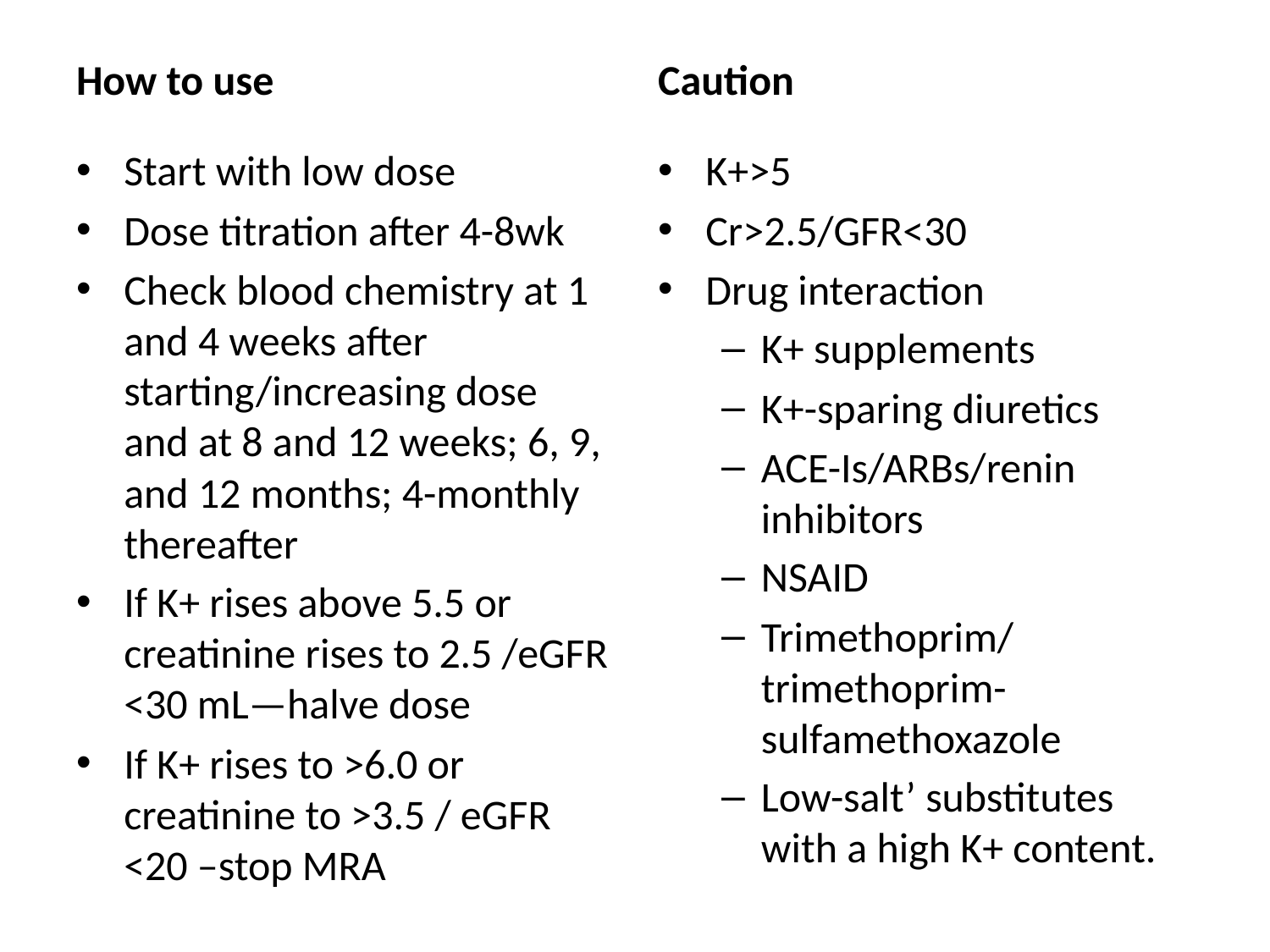

How to use
Caution
Start with low dose
Dose titration after 4-8wk
Check blood chemistry at 1 and 4 weeks after starting/increasing dose and at 8 and 12 weeks; 6, 9, and 12 months; 4-monthly thereafter
If K+ rises above 5.5 or creatinine rises to 2.5 /eGFR <30 mL—halve dose
If K+ rises to >6.0 or creatinine to >3.5 / eGFR <20 –stop MRA
K+>5
Cr>2.5/GFR<30
Drug interaction
K+ supplements
K+-sparing diuretics
ACE-Is/ARBs/renin inhibitors
NSAID
Trimethoprim/trimethoprim-sulfamethoxazole
Low-salt’ substitutes with a high K+ content.